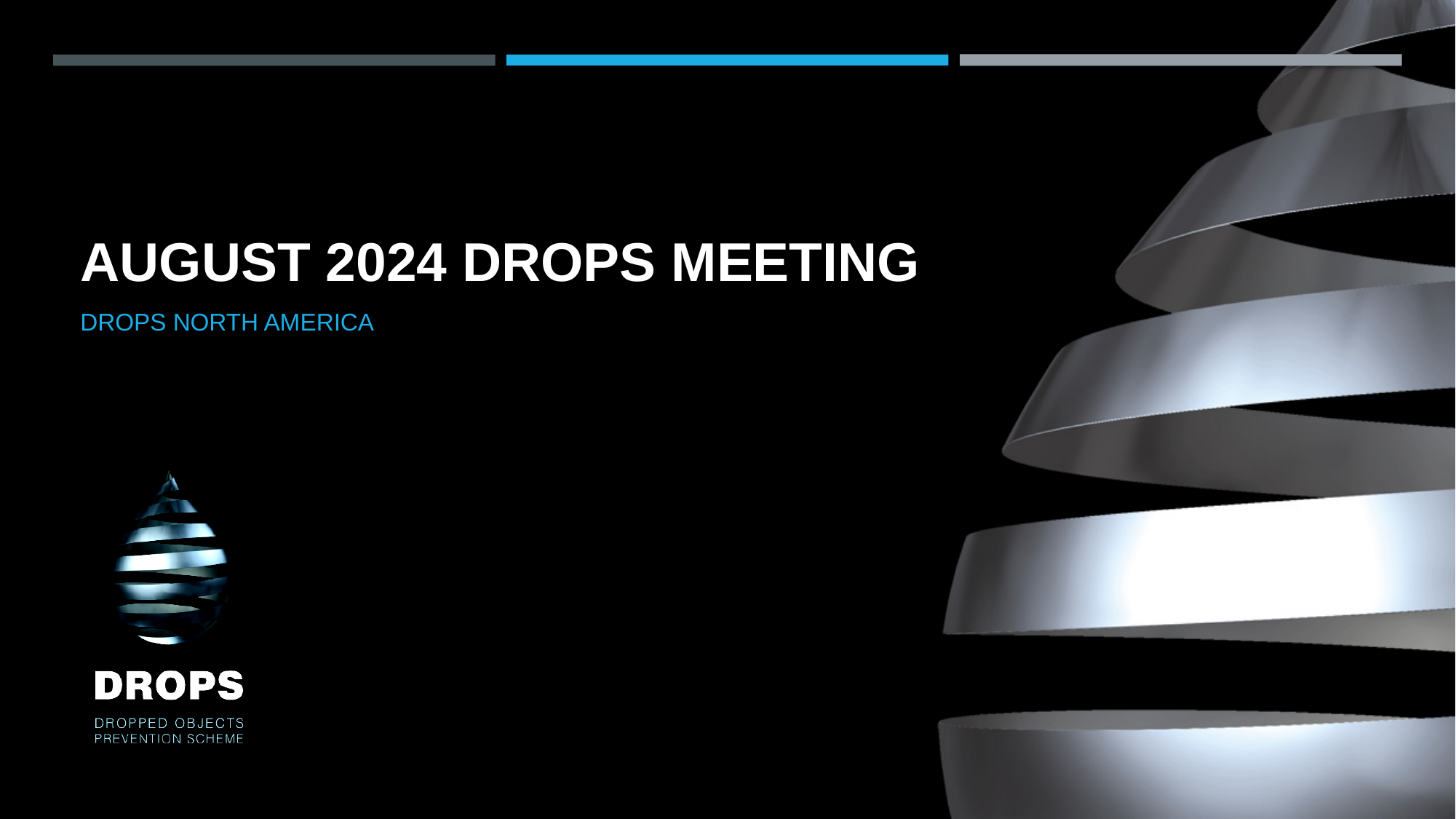

# august 2024 DROPS Meeting
DROPS North America